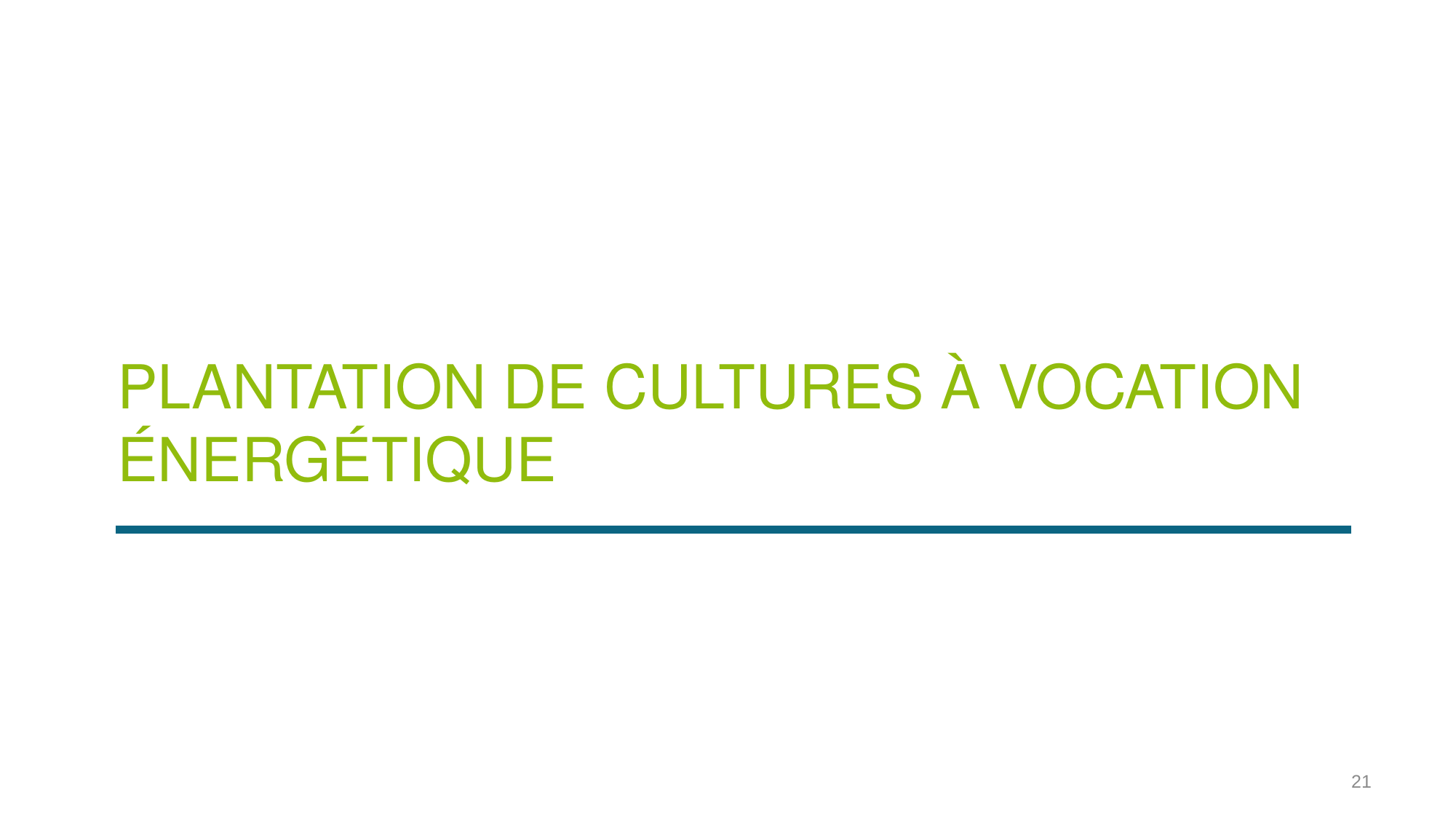

Plantation de cultures à vocation énergétique
21